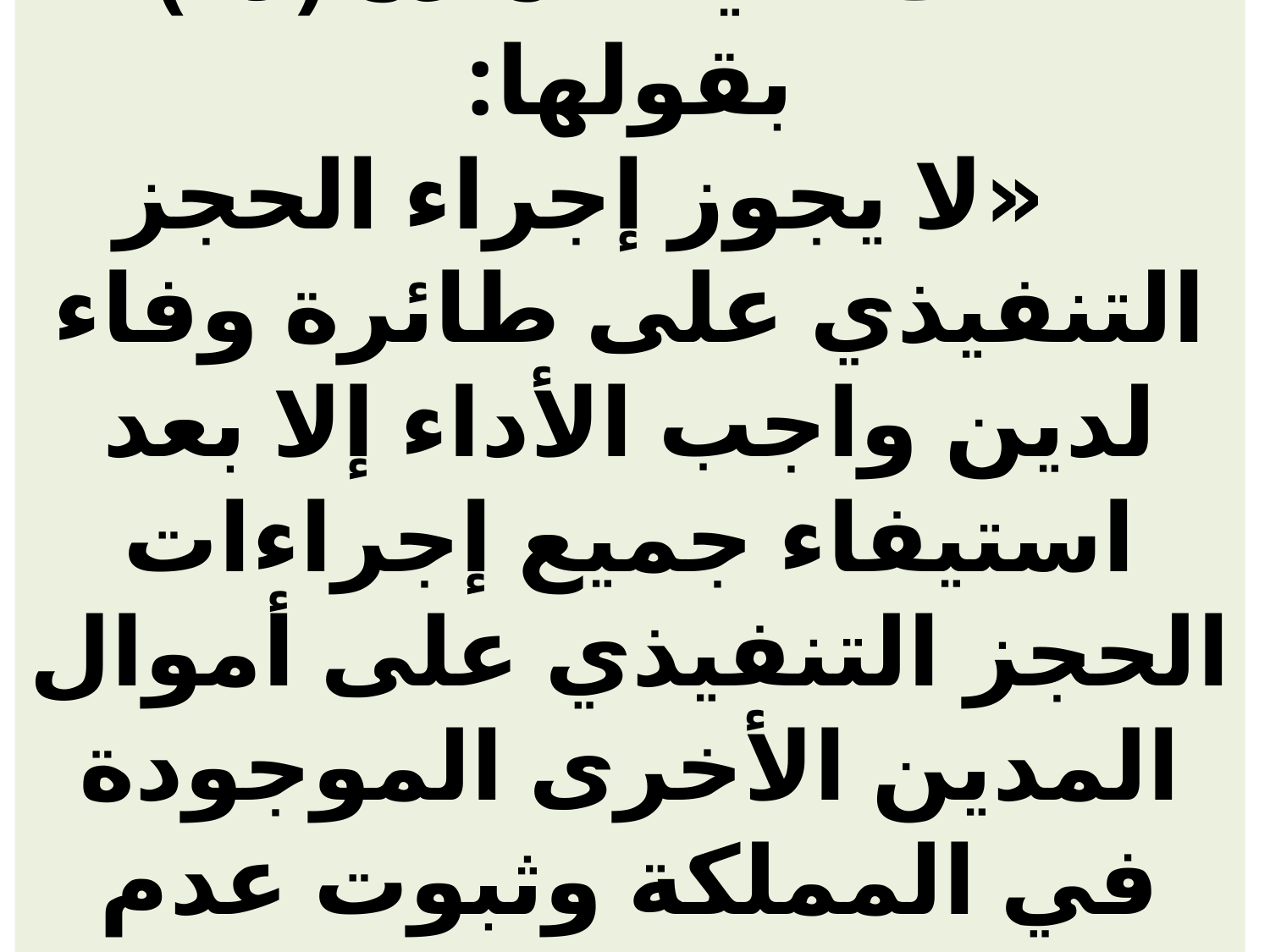

# أما الحجز التنفيذي فقد نصت عليه المادة (79) بقولها: «لا يجوز إجراء الحجز التنفيذي على طائرة وفاء لدين واجب الأداء إلا بعد استيفاء جميع إجراءات الحجز التنفيذي على أموال المدين الأخرى الموجودة في المملكة وثبوت عدم كفايتها للوفاء بديون الدائن أو الدائنين».